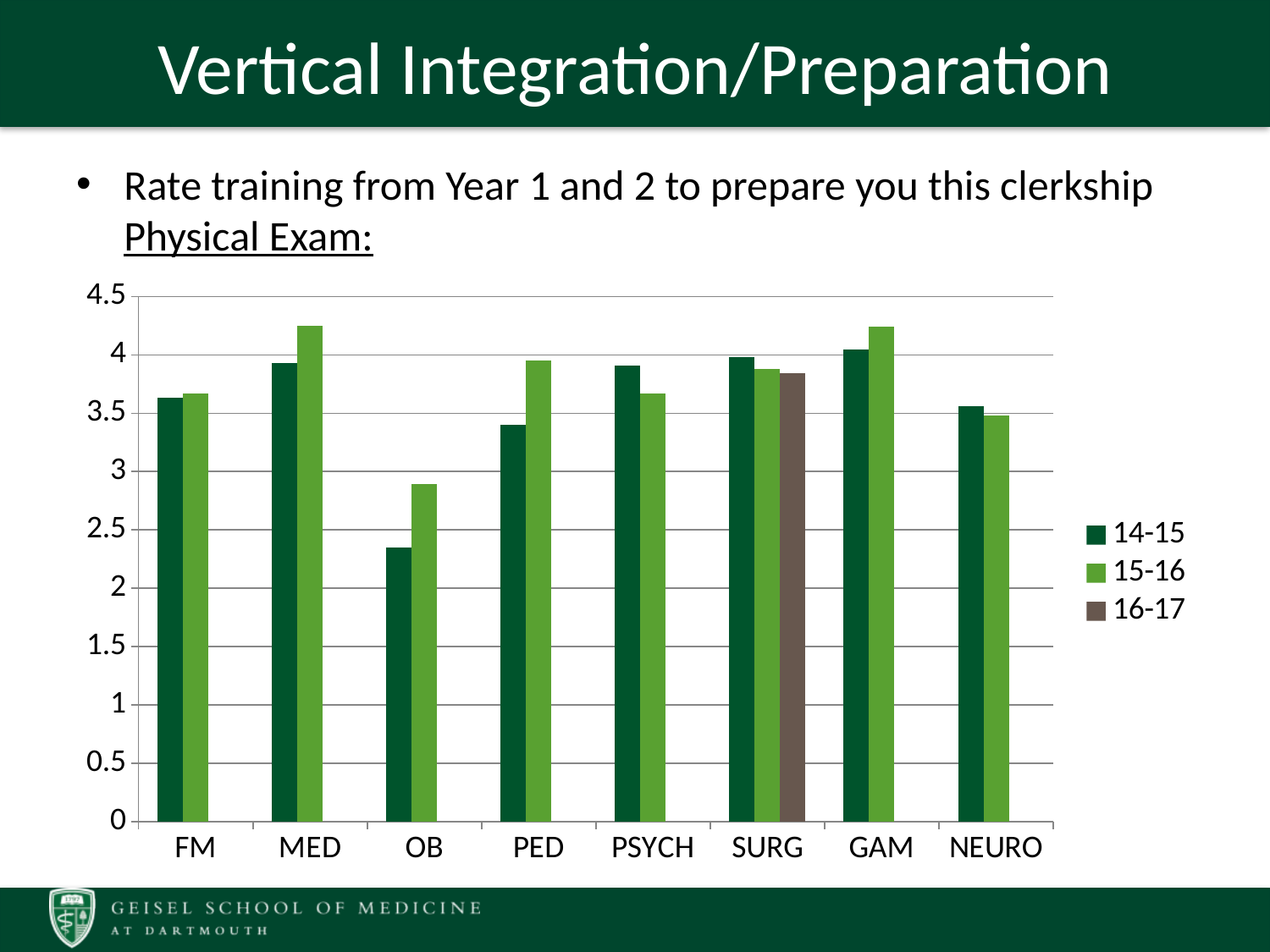

# Vertical Integration/Preparation
Rate training from Year 1 and 2 to prepare you this clerkship Physical Exam:

### Chart

| Category | 14-15 | 15-16 | 16-17 |
|---|---|---|---|
| FM | 3.63 | 3.67 | None |
| MED | 3.93 | 4.25 | None |
| OB | 2.35 | 2.89 | None |
| PED | 3.4 | 3.95 | None |
| PSYCH | 3.91 | 3.67 | None |
| SURG | 3.98 | 3.88 | 3.84 |
| GAM | 4.05 | 4.24 | None |
| NEURO | 3.56 | 3.48 | None |